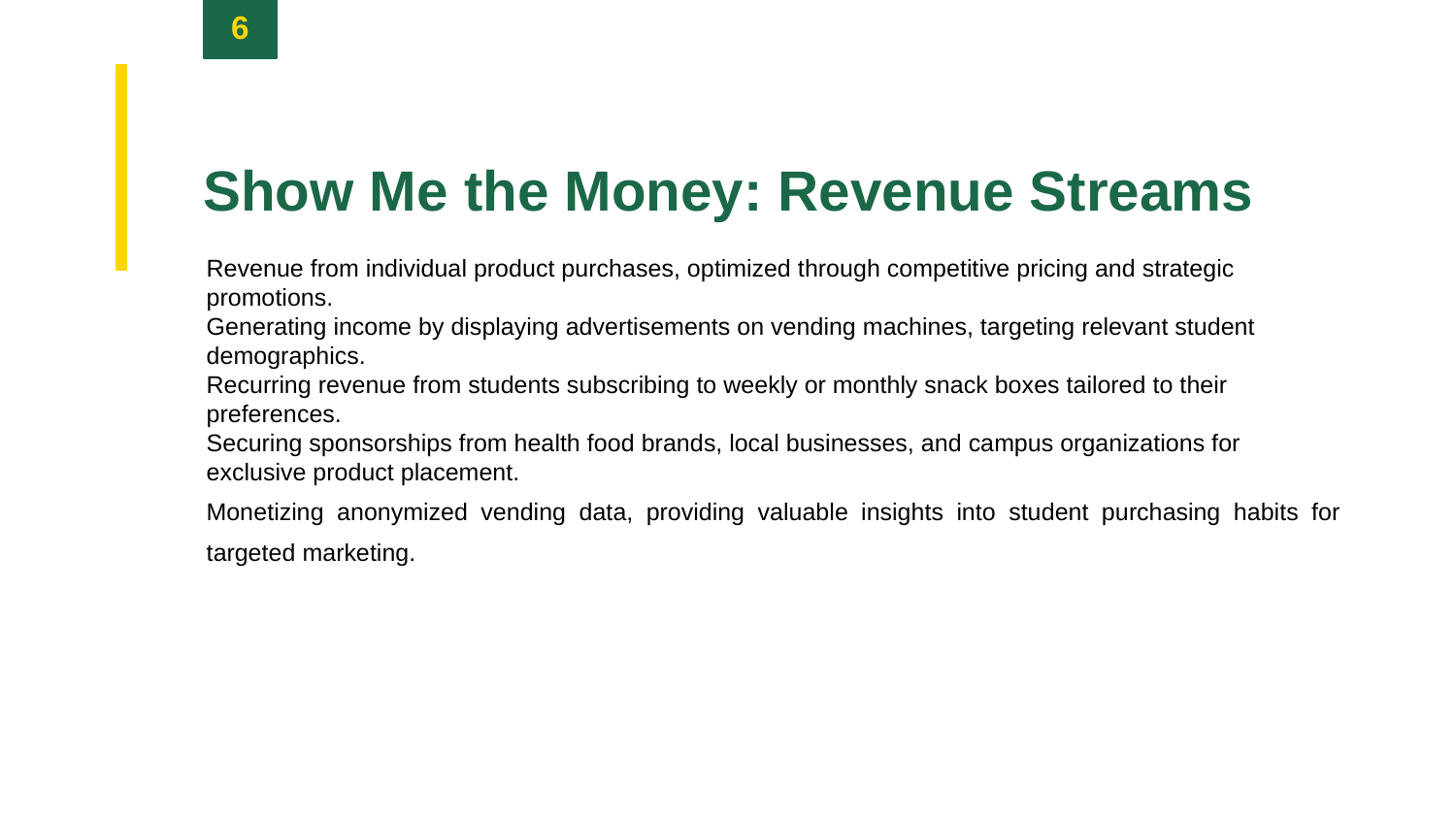

6

Show Me the Money: Revenue Streams
Revenue from individual product purchases, optimized through competitive pricing and strategic promotions.
Generating income by displaying advertisements on vending machines, targeting relevant student demographics.
Recurring revenue from students subscribing to weekly or monthly snack boxes tailored to their preferences.
Securing sponsorships from health food brands, local businesses, and campus organizations for exclusive product placement.
Monetizing anonymized vending data, providing valuable insights into student purchasing habits for targeted marketing.